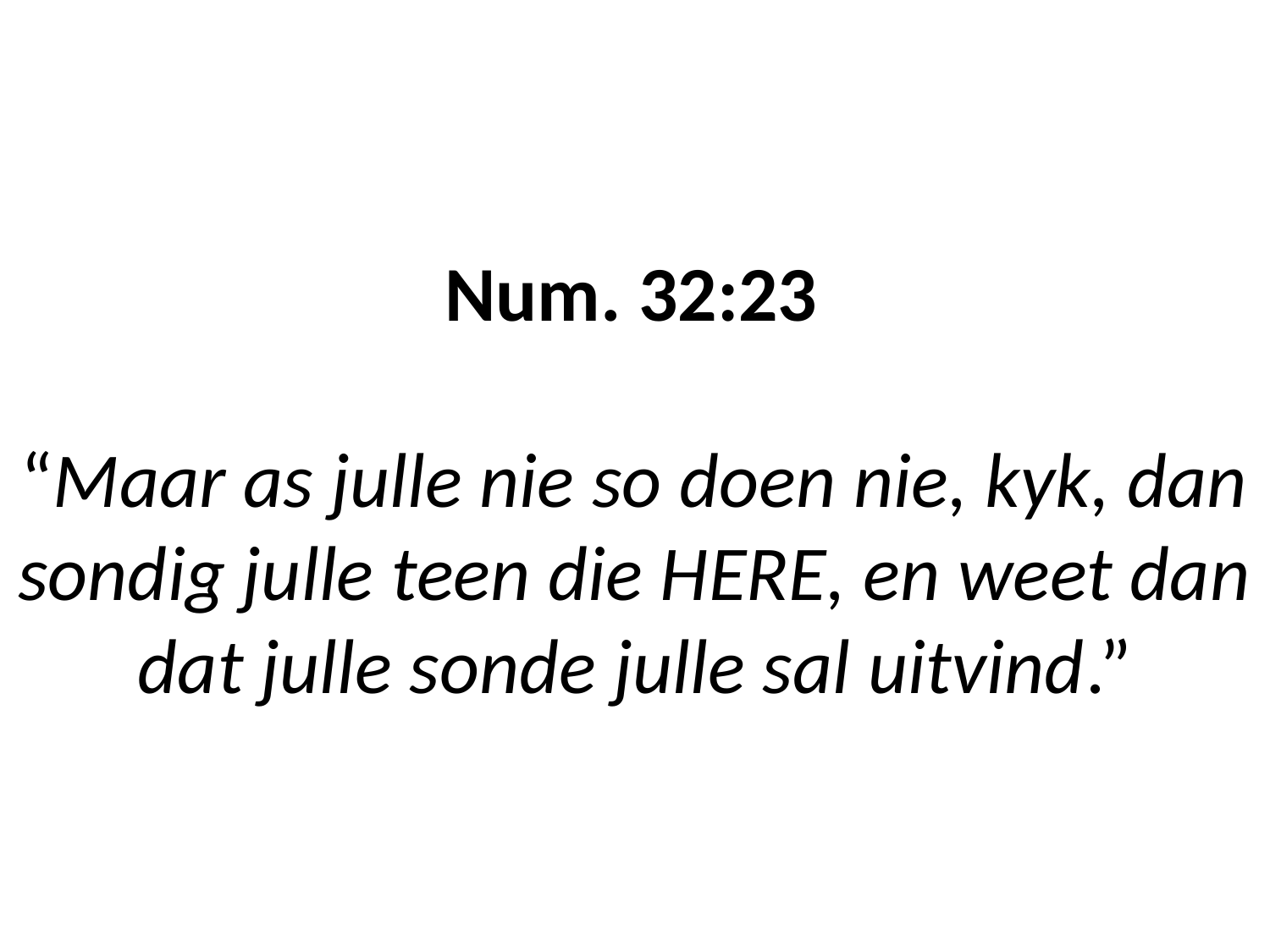

# Num. 32:23 “Maar as julle nie so doen nie, kyk, dan sondig julle teen die HERE, en weet dan dat julle sonde julle sal uitvind.”